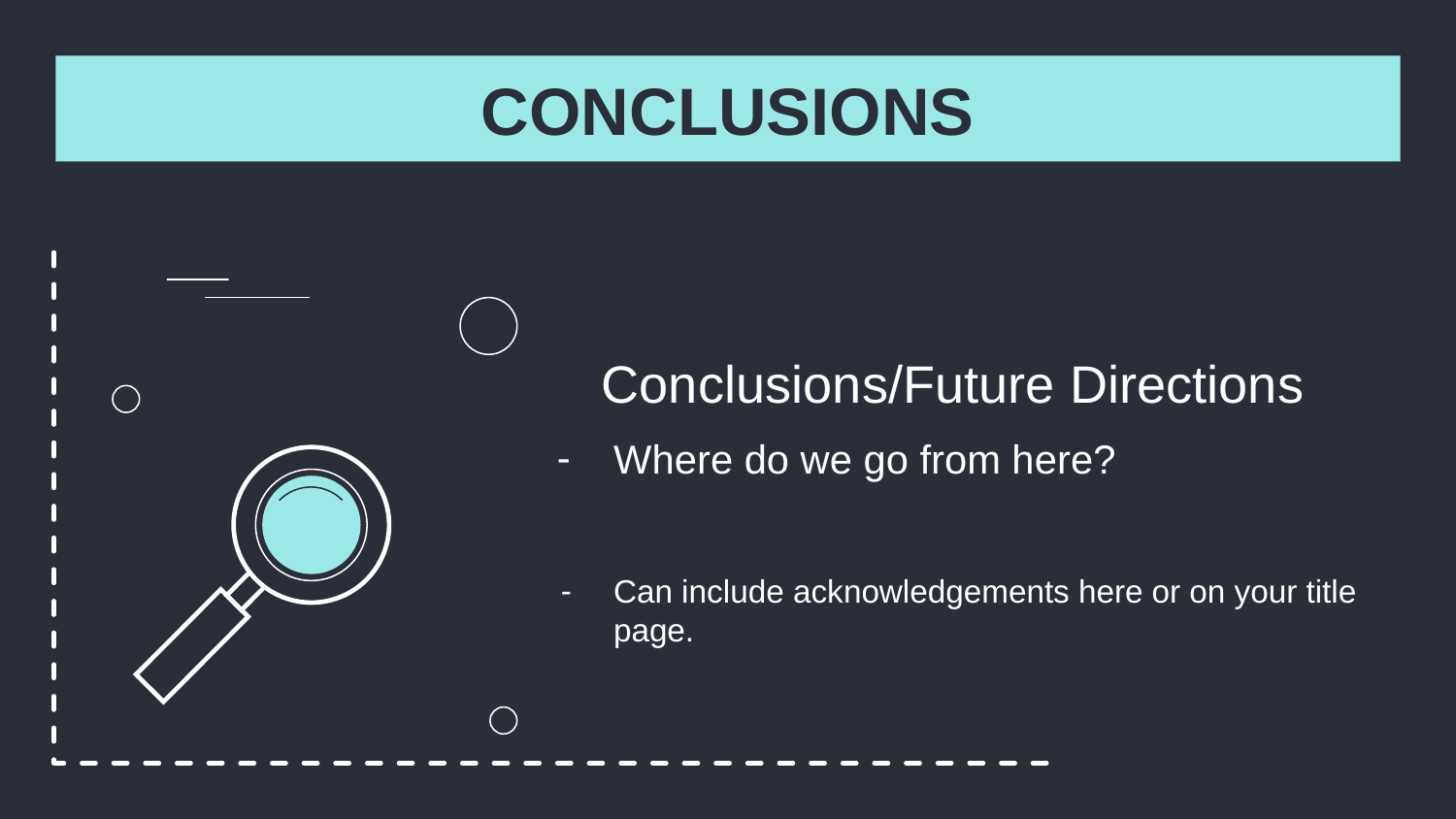

# CONCLUSIONS
Conclusions/Future Directions
Where do we go from here?

Can include acknowledgements here or on your title page.